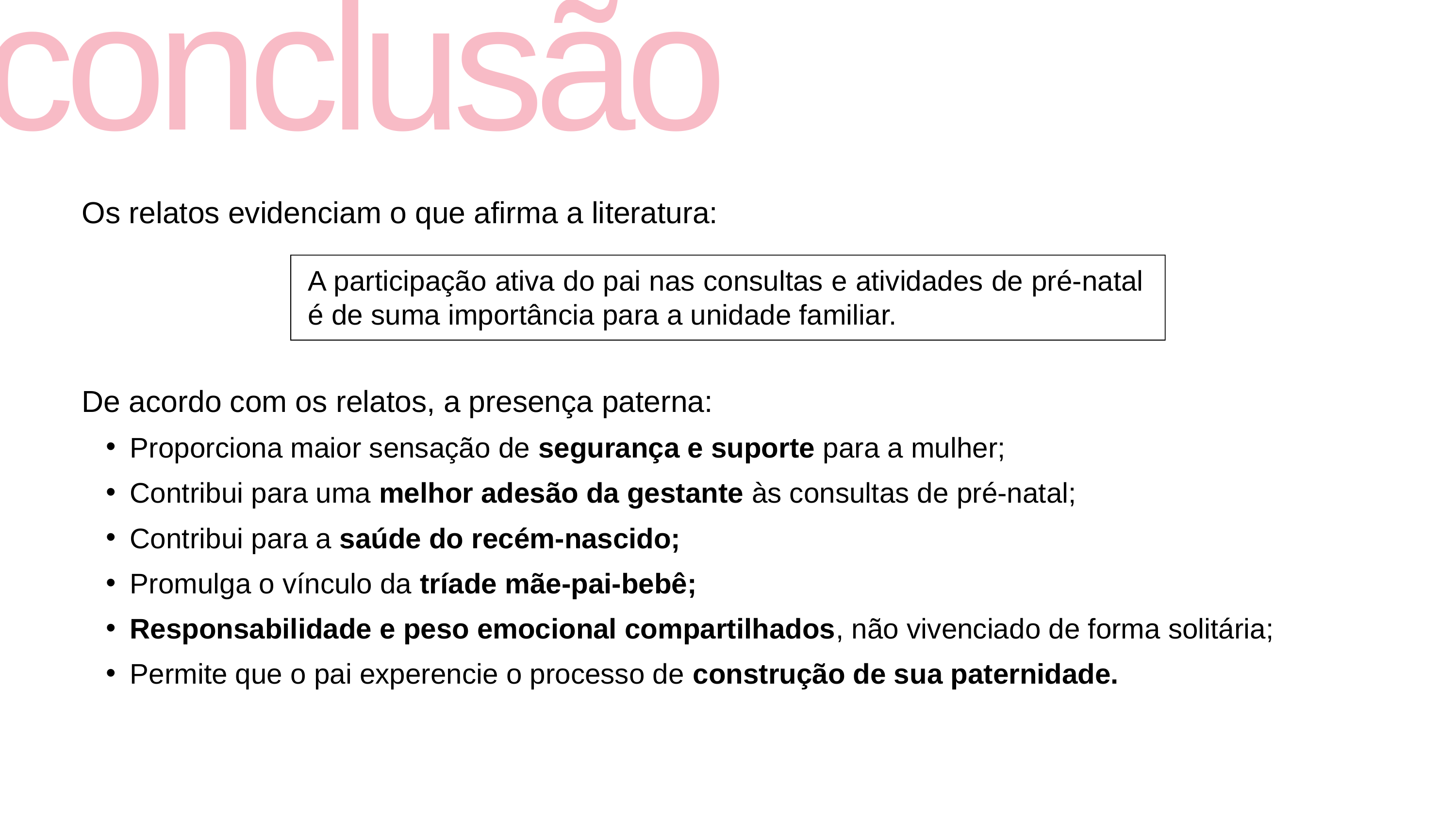

conclusão
Os relatos evidenciam o que afirma a literatura:

A participação ativa do pai nas consultas e atividades de pré-natal é de suma importância para a unidade familiar.
De acordo com os relatos, a presença paterna:
Proporciona maior sensação de segurança e suporte para a mulher;
Contribui para uma melhor adesão da gestante às consultas de pré-natal;
Contribui para a saúde do recém-nascido;
Promulga o vínculo da tríade mãe-pai-bebê;
Responsabilidade e peso emocional compartilhados, não vivenciado de forma solitária;
Permite que o pai experencie o processo de construção de sua paternidade.